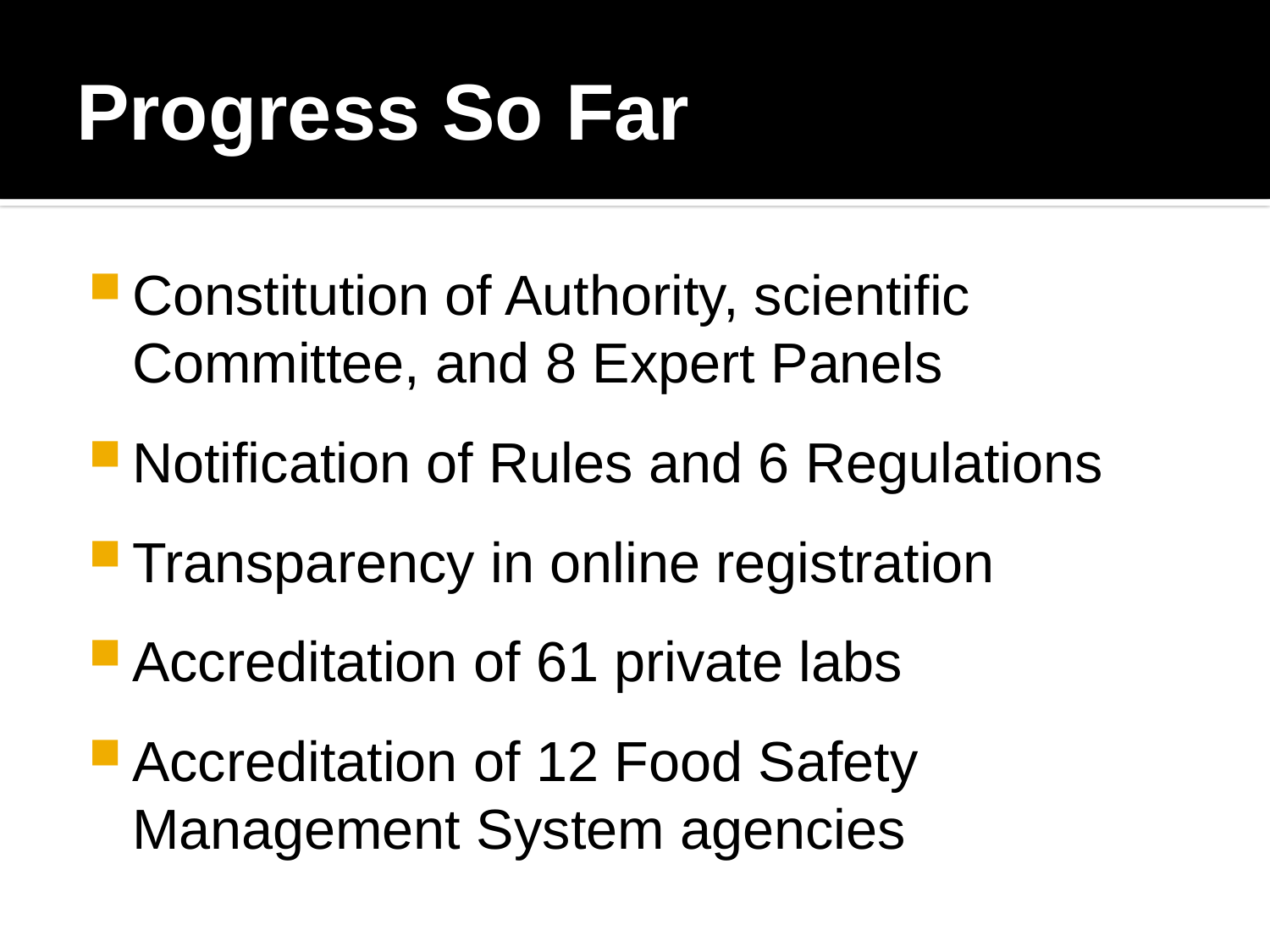

# Progress So Far
Constitution of Authority, scientific Committee, and 8 Expert Panels
Notification of Rules and 6 Regulations
Transparency in online registration
Accreditation of 61 private labs
Accreditation of 12 Food Safety Management System agencies